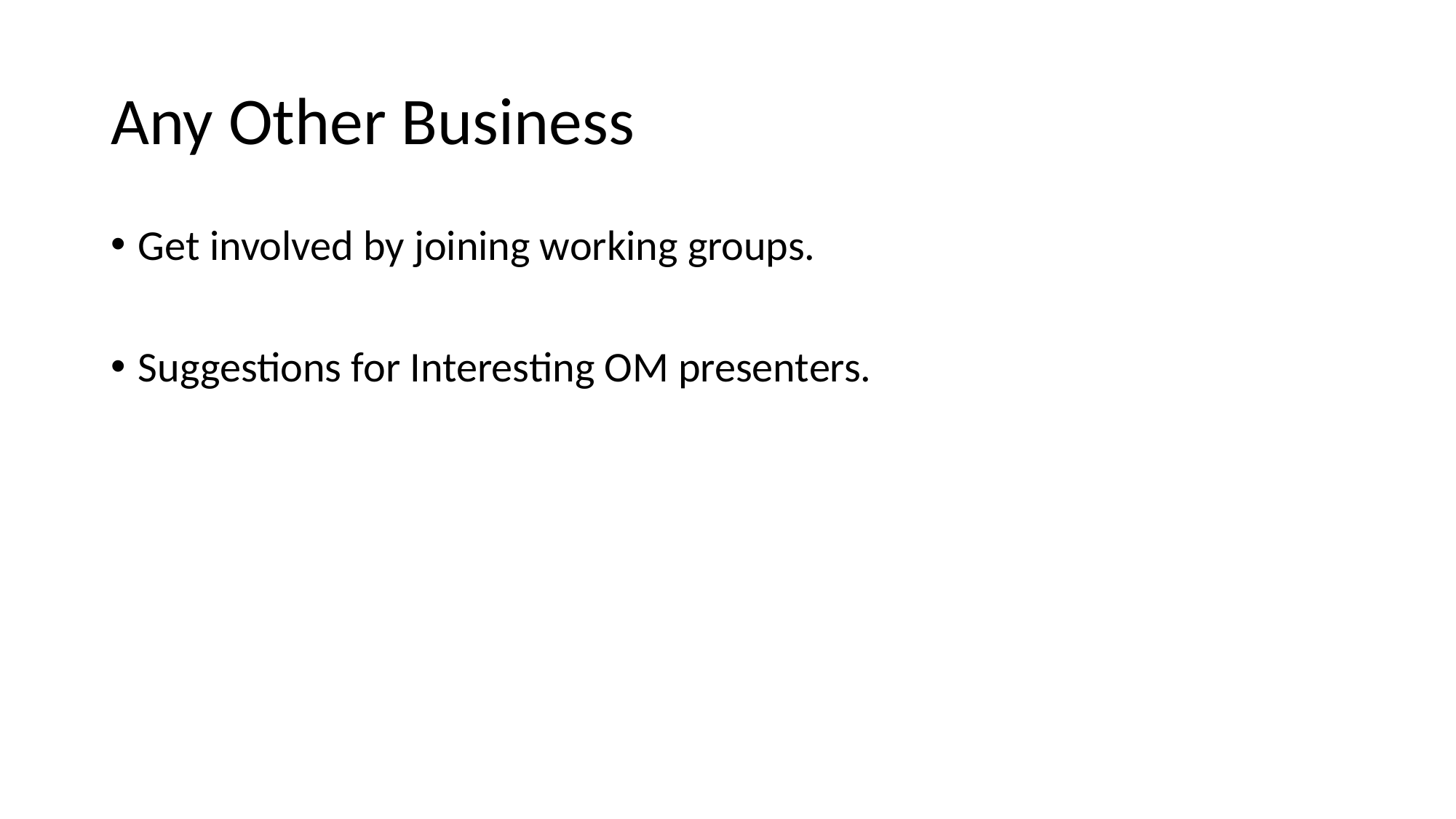

# Any Other Business
Get involved by joining working groups.

Suggestions for Interesting OM presenters.